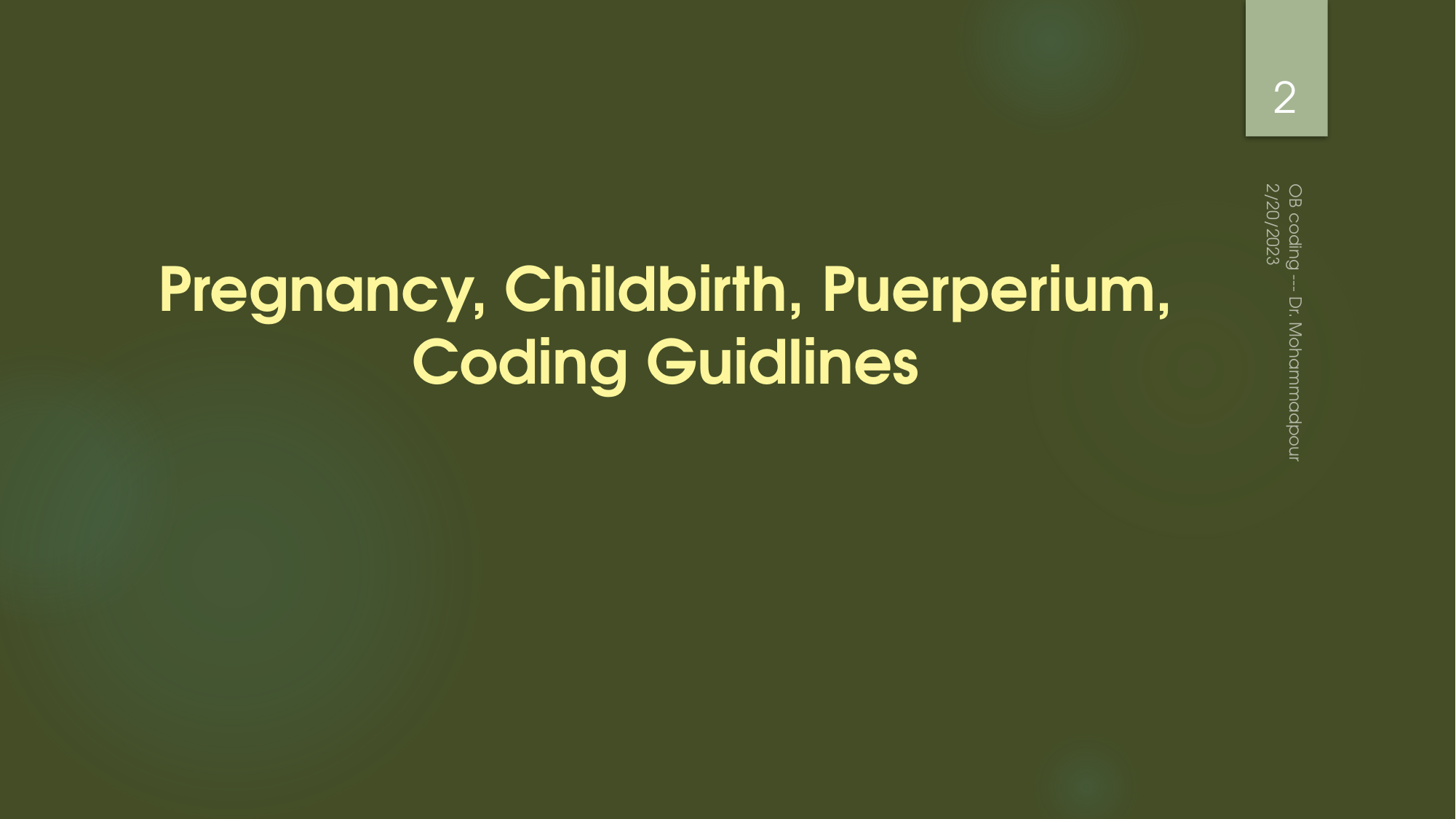

2
2/20/2023
Pregnancy, Childbirth, Puerperium,
Coding Guidlines
OB coding --- Dr. Mohammadpour